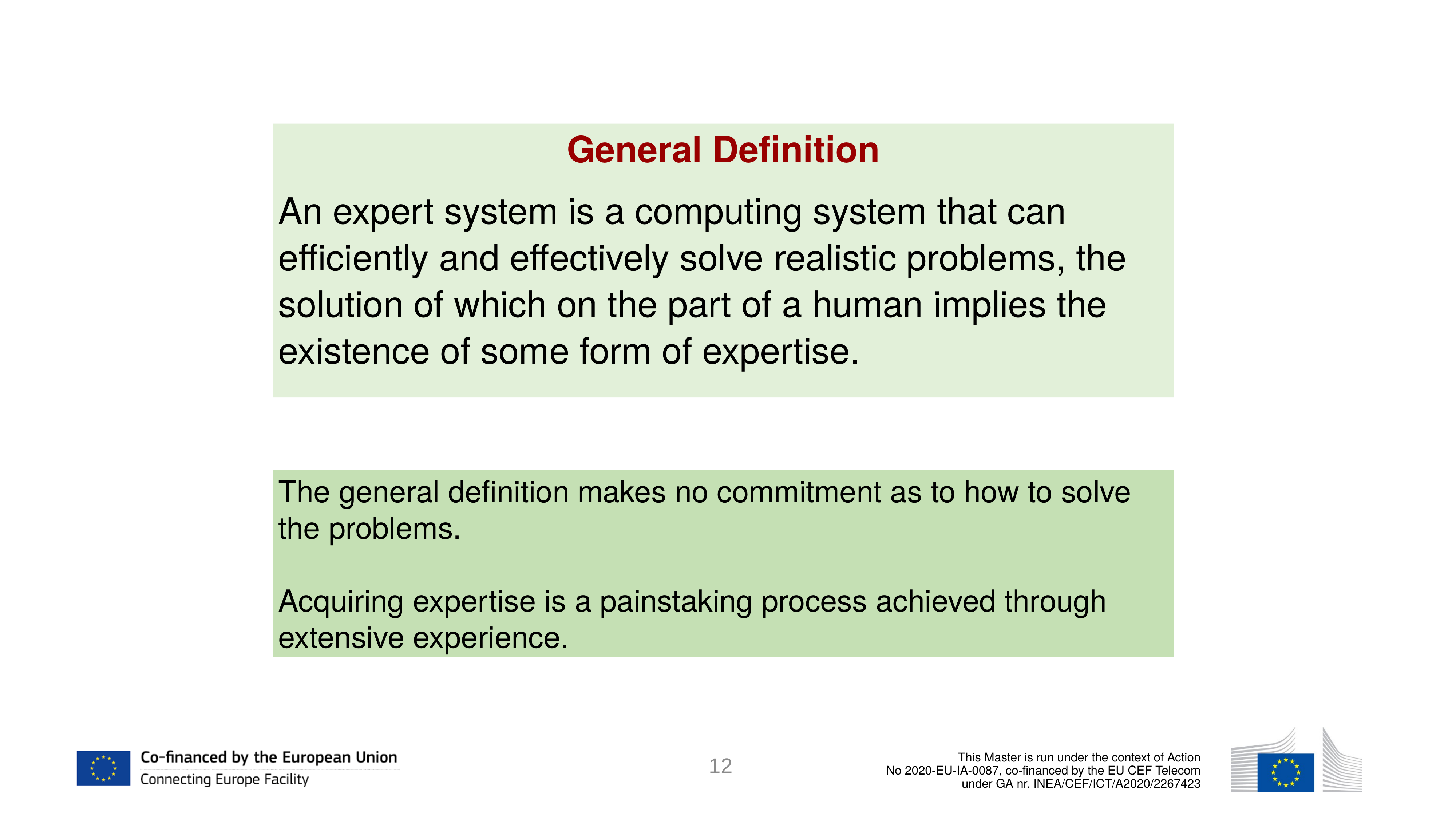

General Definition

An expert system is a computing system that can efficiently and effectively solve realistic problems, the solution of which on the part of a human implies the existence of some form of expertise.

The general definition makes no commitment as to how to solve the problems.

Acquiring expertise is a painstaking process achieved through extensive experience.
12